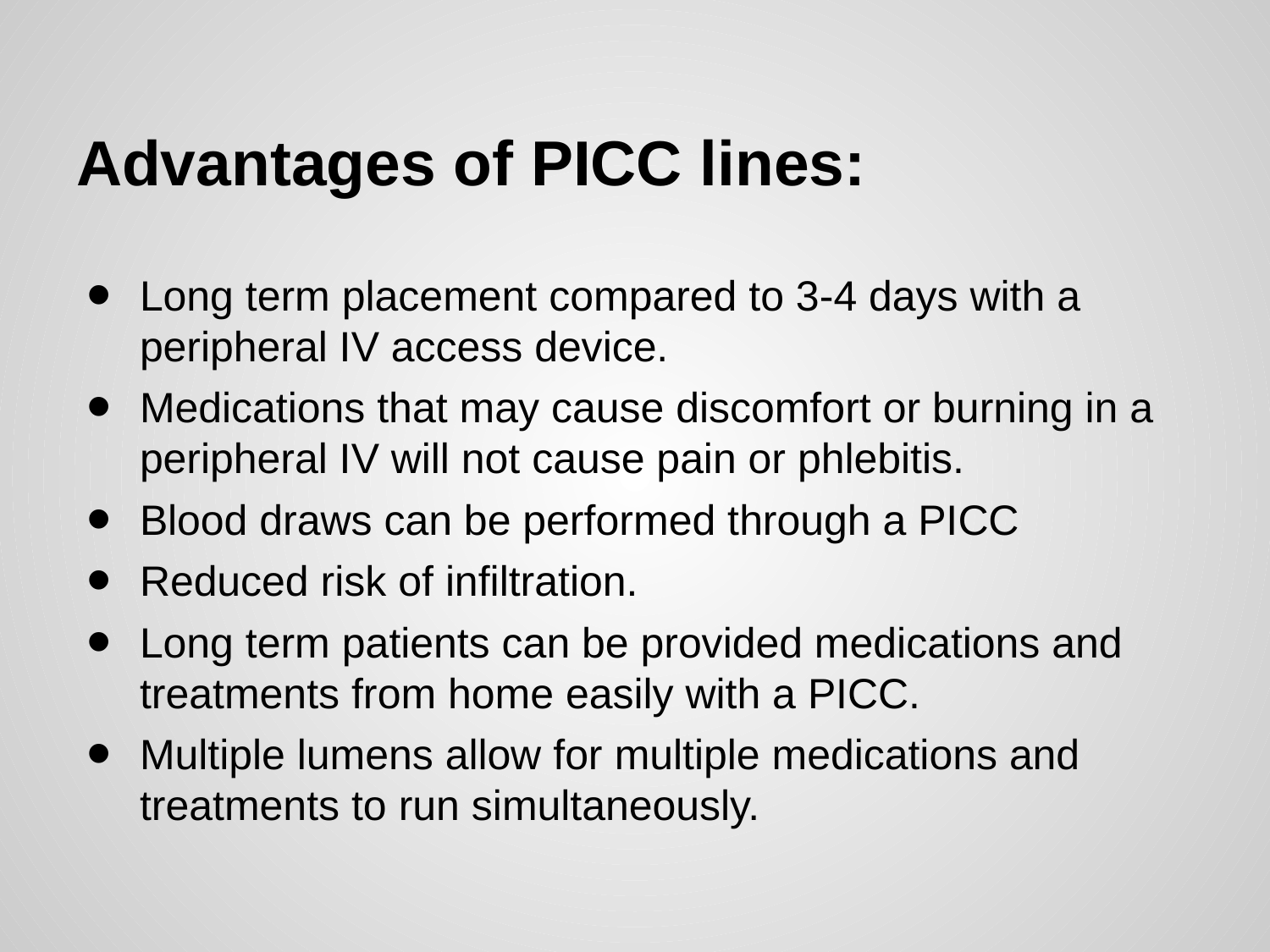

# Advantages of PICC lines:
Long term placement compared to 3-4 days with a      peripheral IV access device.
Medications that may cause discomfort or burning in a peripheral IV will not cause pain or phlebitis.
Blood draws can be performed through a PICC
Reduced risk of infiltration.
Long term patients can be provided medications and treatments from home easily with a PICC.
Multiple lumens allow for multiple medications and treatments to run simultaneously.